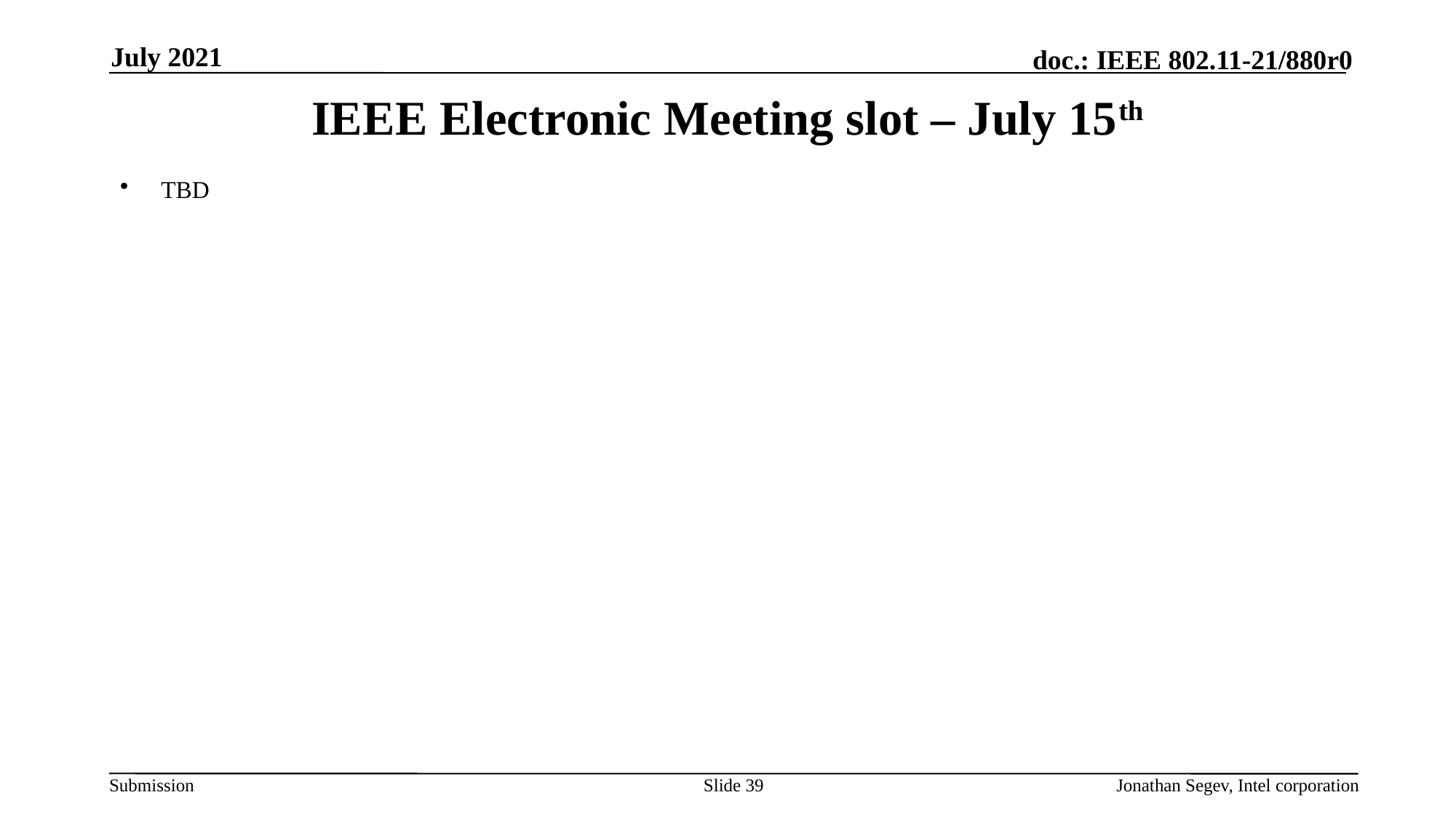

July 2021
# IEEE Electronic Meeting slot – July 15th
TBD
Slide 39
Jonathan Segev, Intel corporation